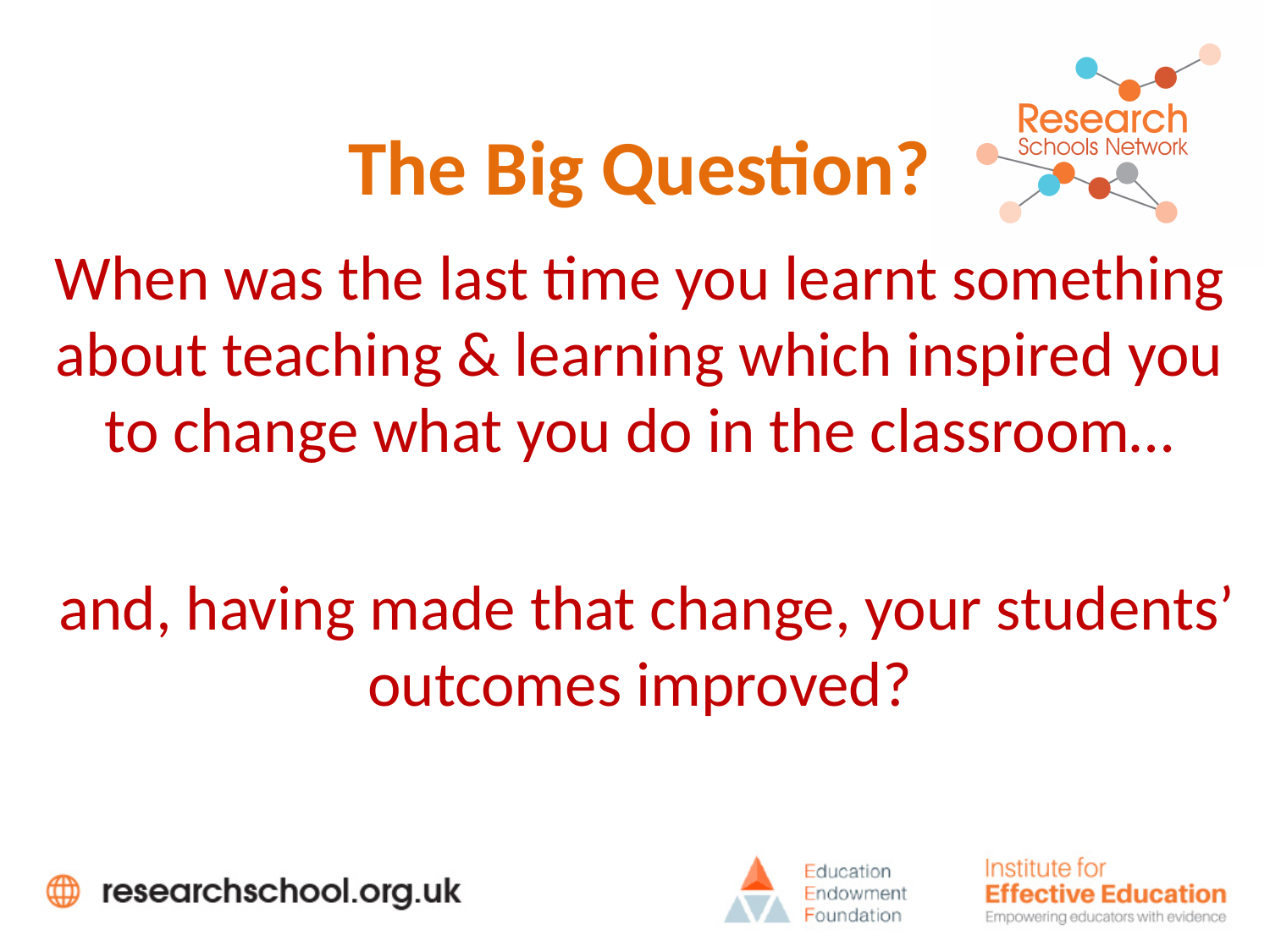

# The Big Question?
When was the last time you learnt something about teaching & learning which inspired you to change what you do in the classroom…

 and, having made that change, your students’ outcomes improved?